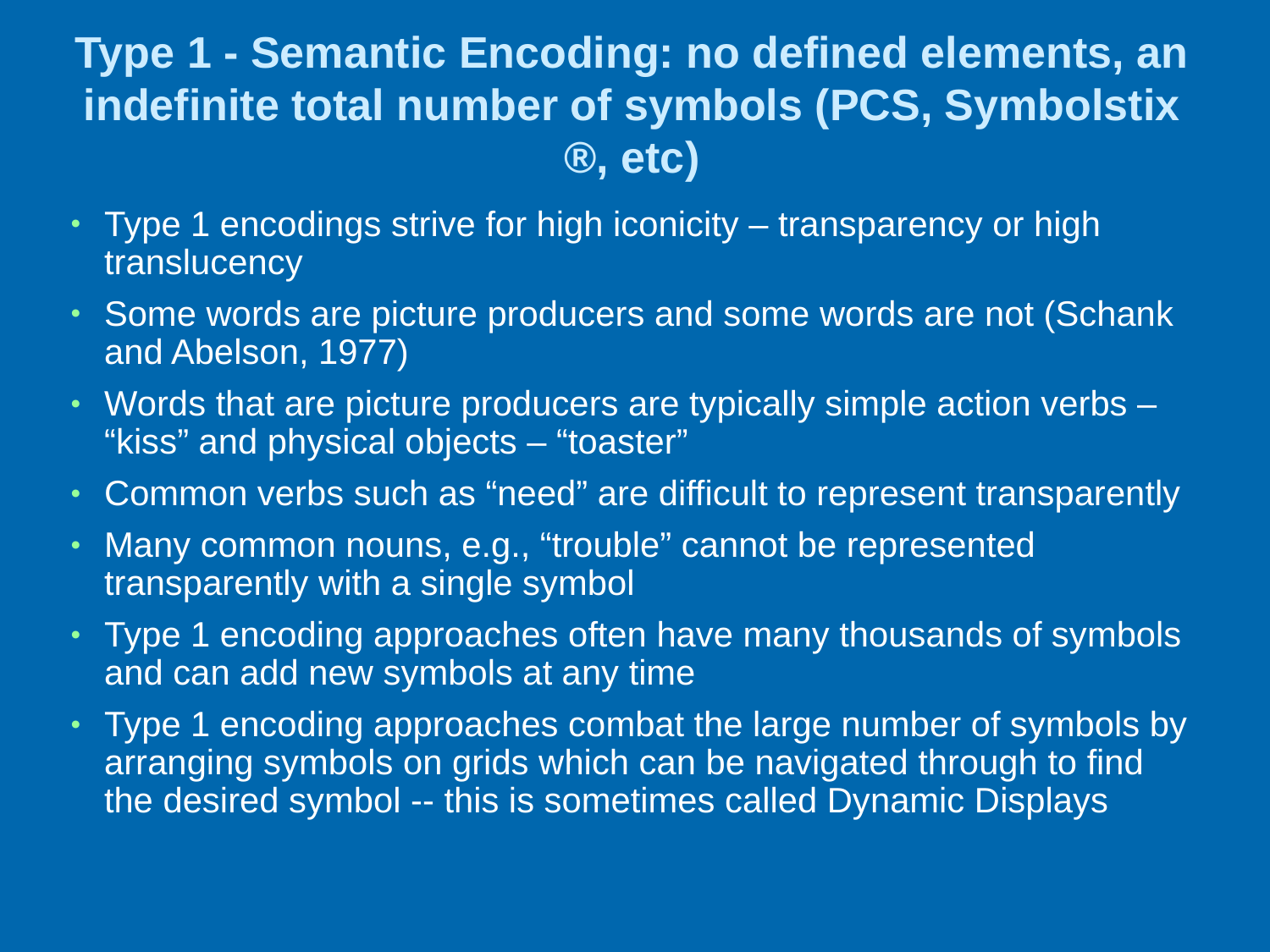

# Type 1 - Semantic Encoding: no defined elements, an indefinite total number of symbols (PCS, Symbolstix ®, etc)
Type 1 encodings strive for high iconicity – transparency or high translucency
Some words are picture producers and some words are not (Schank and Abelson, 1977)
Words that are picture producers are typically simple action verbs – “kiss” and physical objects – “toaster”
Common verbs such as “need” are difficult to represent transparently
Many common nouns, e.g., “trouble” cannot be represented transparently with a single symbol
Type 1 encoding approaches often have many thousands of symbols and can add new symbols at any time
Type 1 encoding approaches combat the large number of symbols by arranging symbols on grids which can be navigated through to find the desired symbol -- this is sometimes called Dynamic Displays